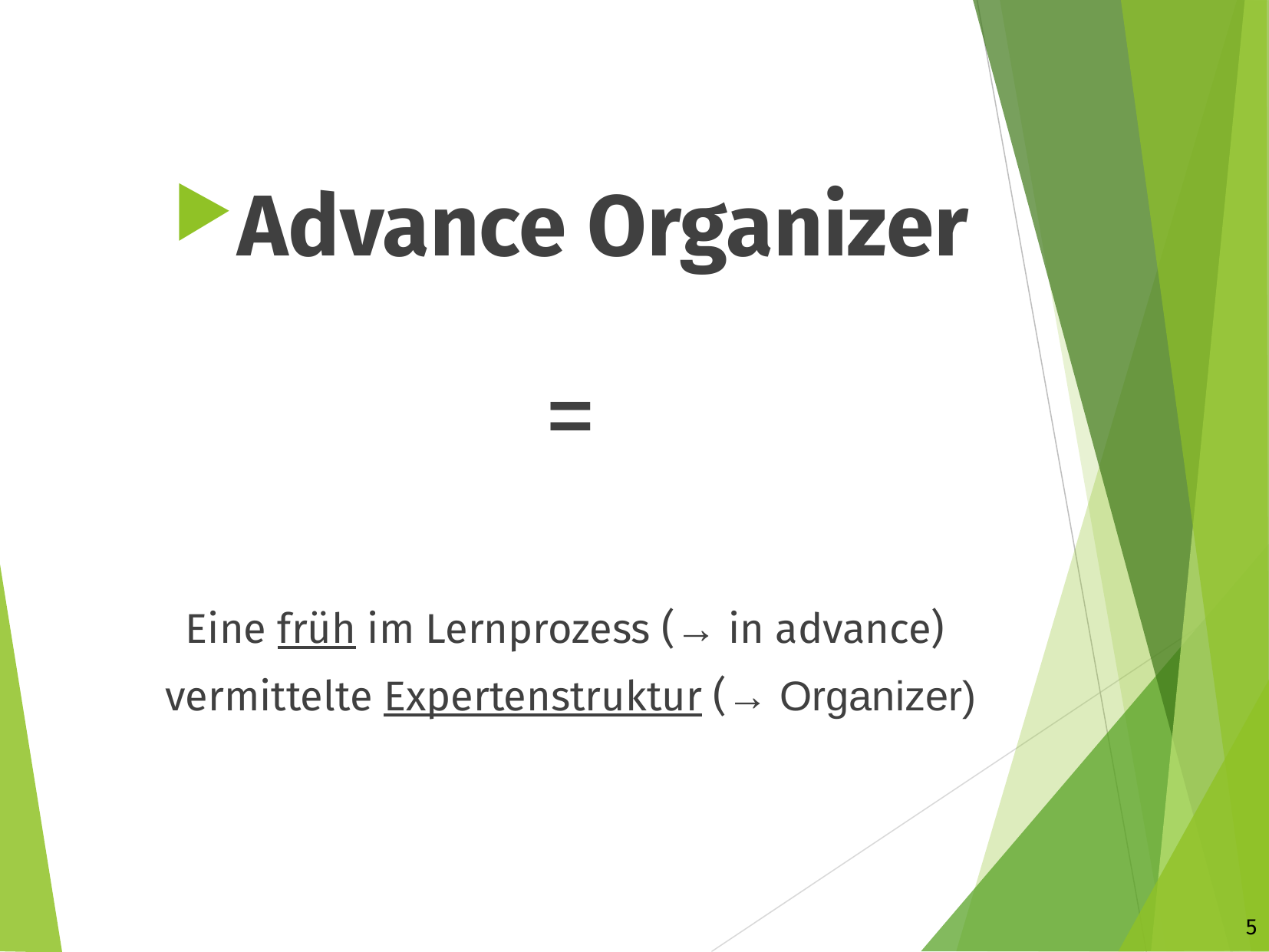

Advance Organizer

=

Eine früh im Lernprozess (→ in advance)
vermittelte Expertenstruktur (→ Organizer)
5